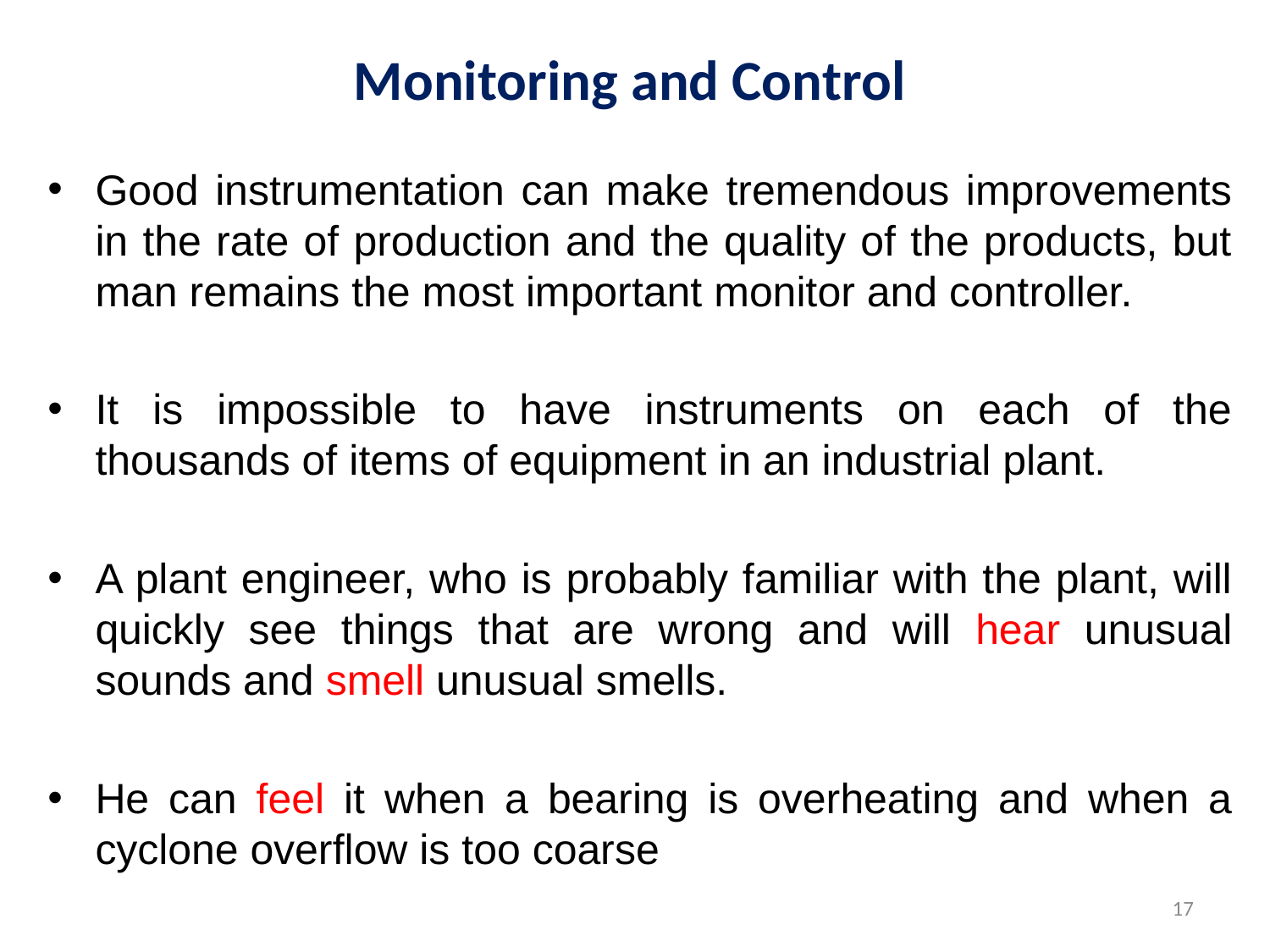

# Monitoring and Control
Good instrumentation can make tremendous improvements in the rate of production and the quality of the products, but man remains the most important monitor and controller.

It is impossible to have instruments on each of the thousands of items of equipment in an industrial plant.

A plant engineer, who is probably familiar with the plant, will quickly see things that are wrong and will hear unusual sounds and smell unusual smells.

He can feel it when a bearing is overheating and when a cyclone overflow is too coarse

17